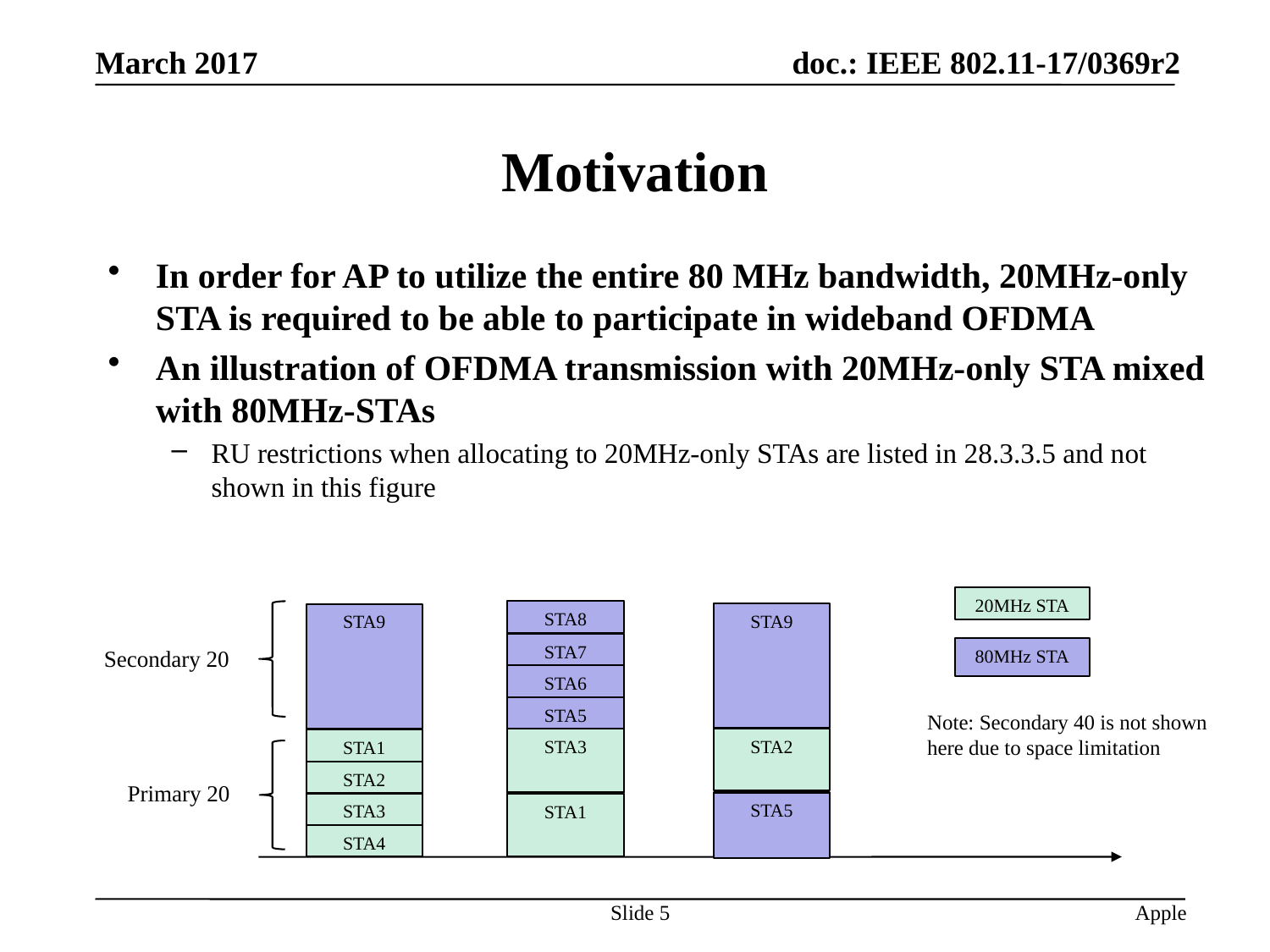

# Motivation
In order for AP to utilize the entire 80 MHz bandwidth, 20MHz-only STA is required to be able to participate in wideband OFDMA
An illustration of OFDMA transmission with 20MHz-only STA mixed with 80MHz-STAs
RU restrictions when allocating to 20MHz-only STAs are listed in 28.3.3.5 and not shown in this figure

20MHz STA
STA8

STA9
STA9
STA7
Secondary 20
80MHz STA
STA6
STA5
Note: Secondary 40 is not shown here due to space limitation
STA2
STA3
STA1

STA2
Primary 20
STA5
STA3
STA1
STA4
Slide 5
Apple